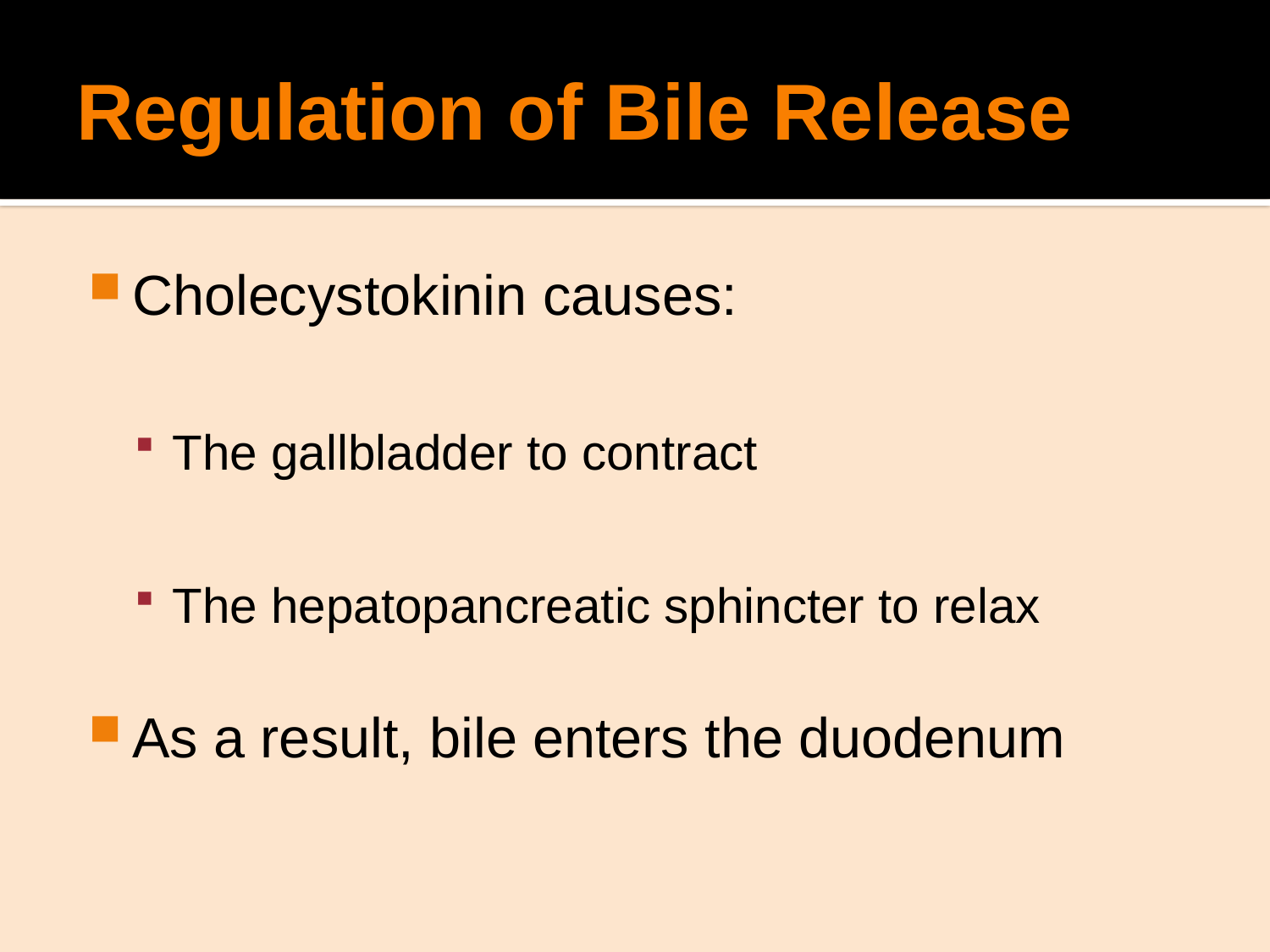

# Regulation of Bile Release
Cholecystokinin causes:

The gallbladder to contract

The hepatopancreatic sphincter to relax

As a result, bile enters the duodenum